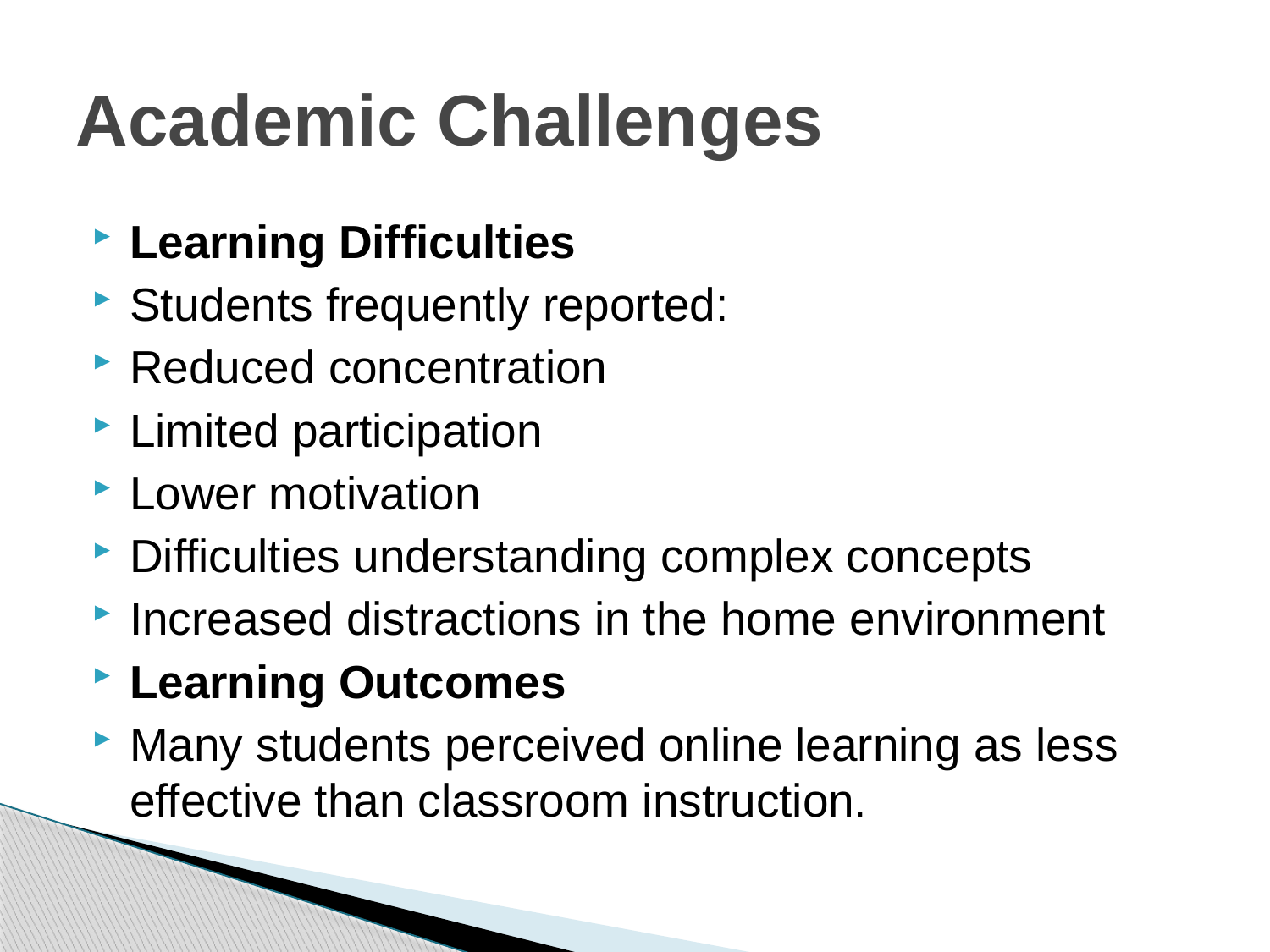

# Academic Challenges
Learning Difficulties
Students frequently reported:
Reduced concentration
Limited participation
Lower motivation
Difficulties understanding complex concepts
Increased distractions in the home environment
Learning Outcomes
Many students perceived online learning as less effective than classroom instruction.